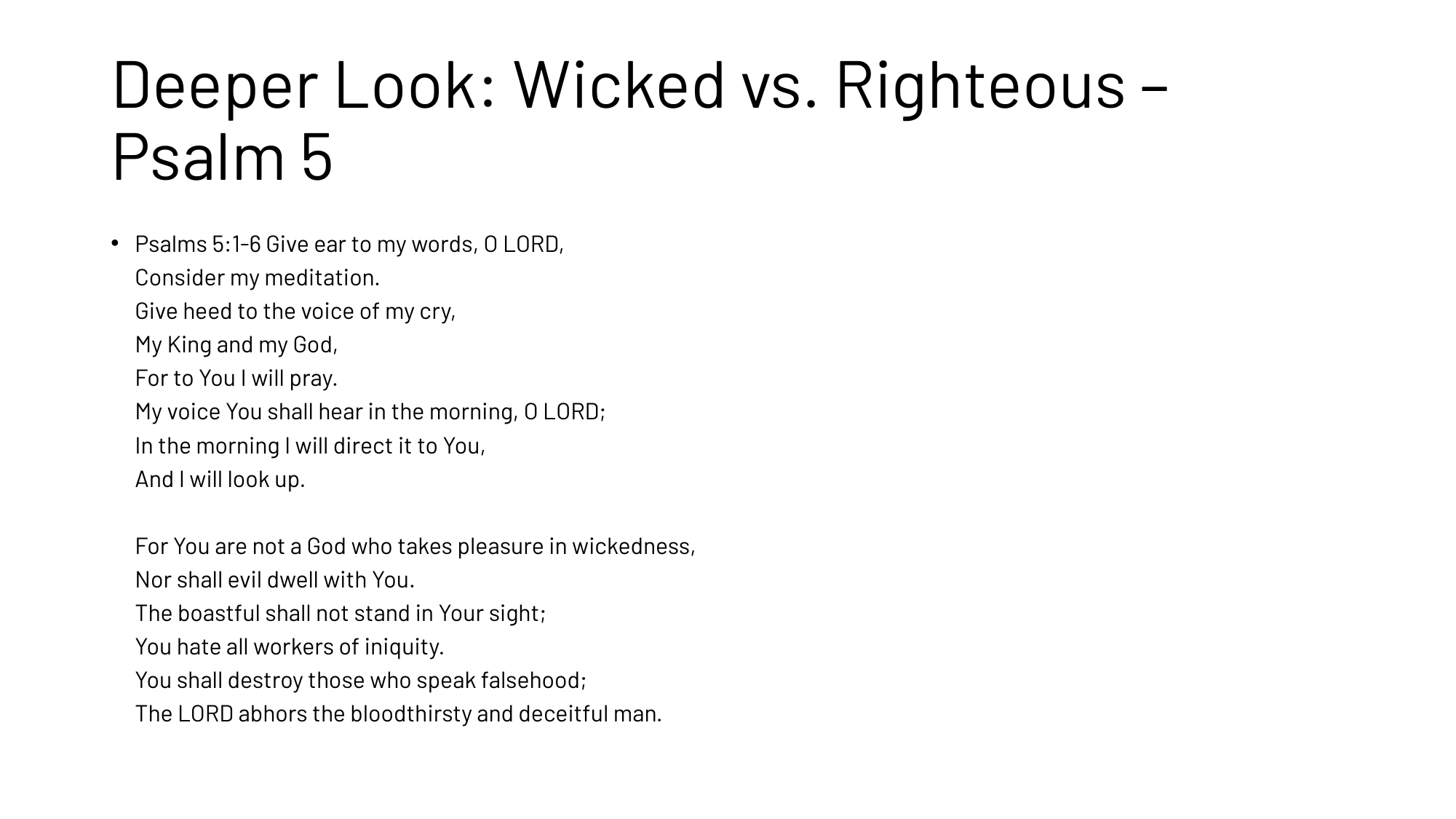

# Deeper Look: Wicked vs. Righteous – Psalm 5
Psalms 5:1-6 Give ear to my words, O LORD,
Consider my meditation.
Give heed to the voice of my cry,
My King and my God,
For to You I will pray.
My voice You shall hear in the morning, O LORD;
In the morning I will direct it to You,
And I will look up.
For You are not a God who takes pleasure in wickedness,
Nor shall evil dwell with You.
The boastful shall not stand in Your sight;
You hate all workers of iniquity.
You shall destroy those who speak falsehood;
The LORD abhors the bloodthirsty and deceitful man.